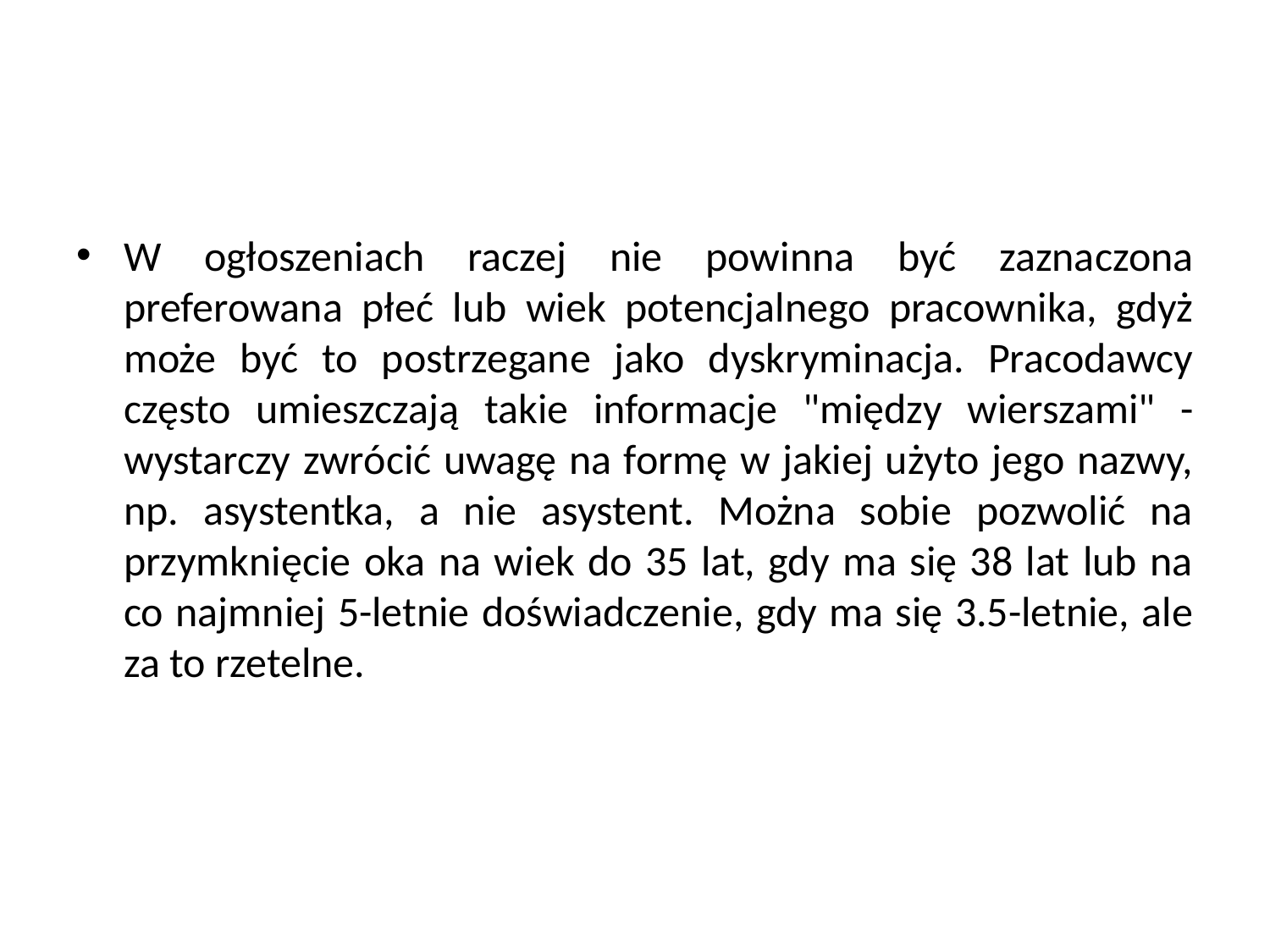

#
W ogłoszeniach raczej nie powinna być zaznaczona preferowana płeć lub wiek potencjalnego pracownika, gdyż może być to postrzegane jako dyskryminacja. Pracodawcy często umieszczają takie informacje "między wierszami" - wystarczy zwrócić uwagę na formę w jakiej użyto jego nazwy, np. asystentka, a nie asystent. Można sobie pozwolić na przymknięcie oka na wiek do 35 lat, gdy ma się 38 lat lub na co najmniej 5-letnie doświadczenie, gdy ma się 3.5-letnie, ale za to rzetelne.